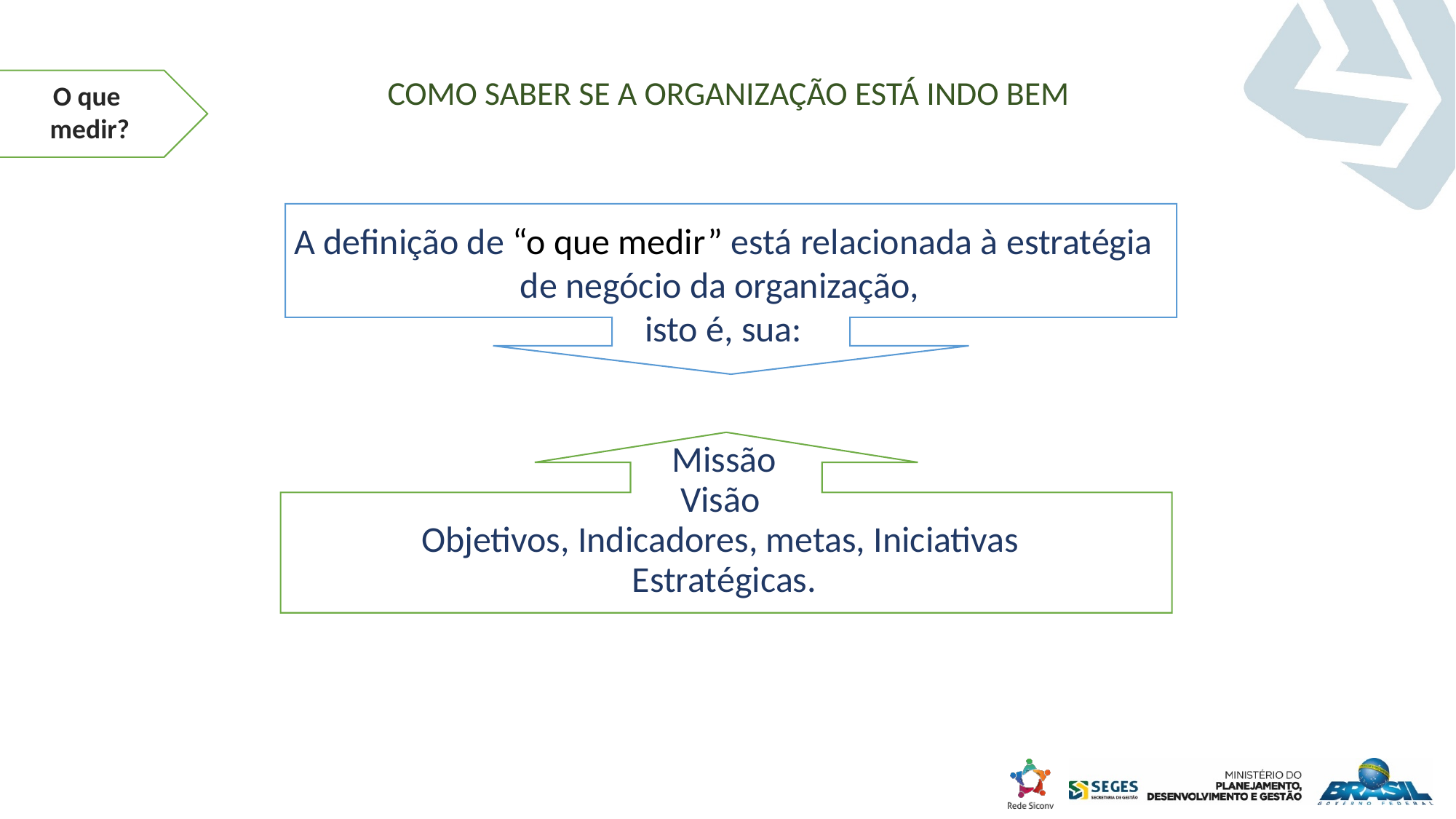

COMO SABER SE A ORGANIZAÇÃO ESTÁ INDO BEM

O que
medir?

A definição de “o que medir” está relacionada à estratégia de negócio da organização,
isto é, sua:

Missão
Visão
Objetivos, Indicadores, metas, Iniciativas
Estratégicas.